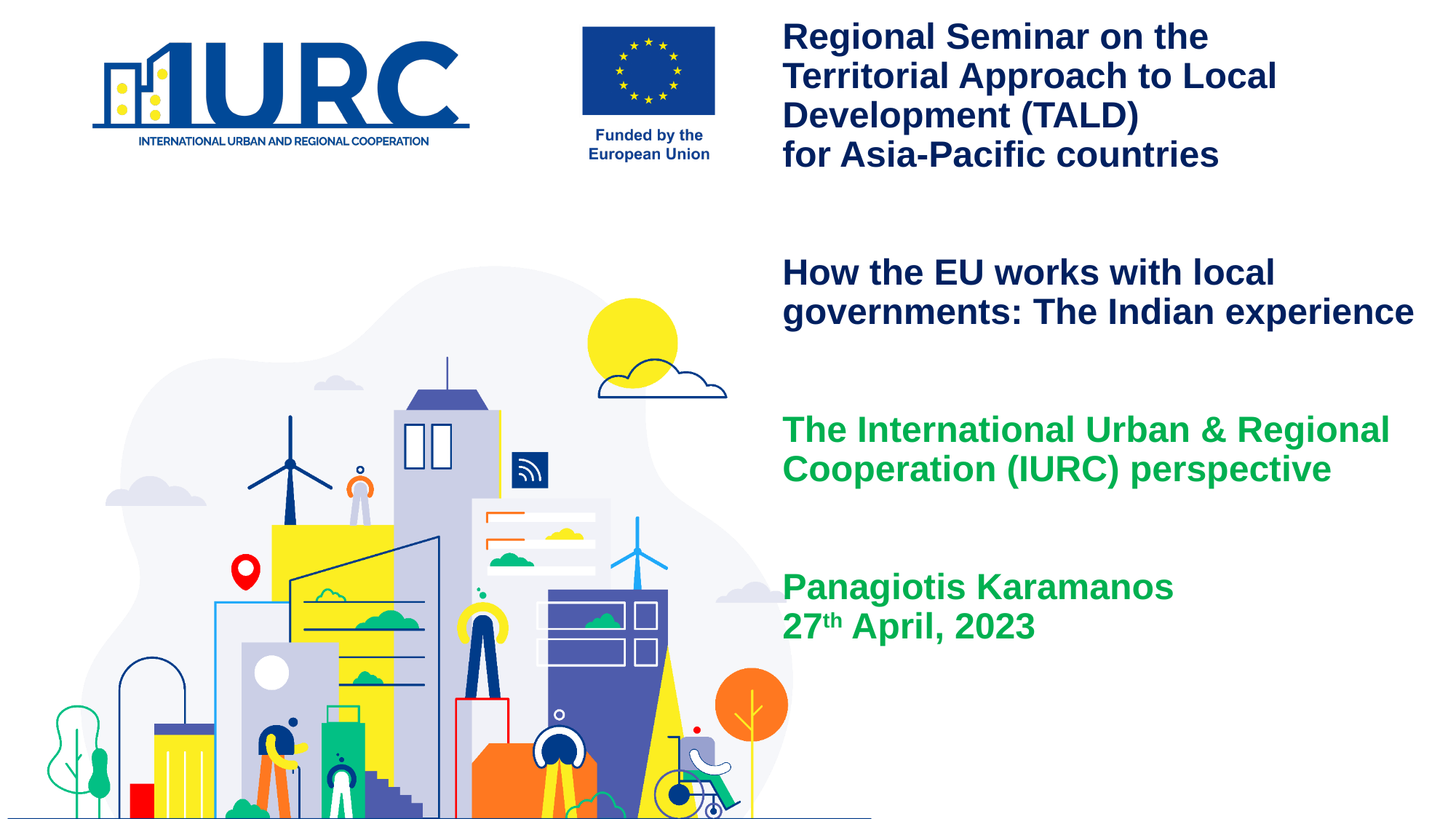

# Regional Seminar on the Territorial Approach to Local Development (TALD) for Asia-Pacific countries How the EU works with local governments: The Indian experience The International Urban & Regional Cooperation (IURC) perspective Panagiotis Karamanos 27th April, 2023